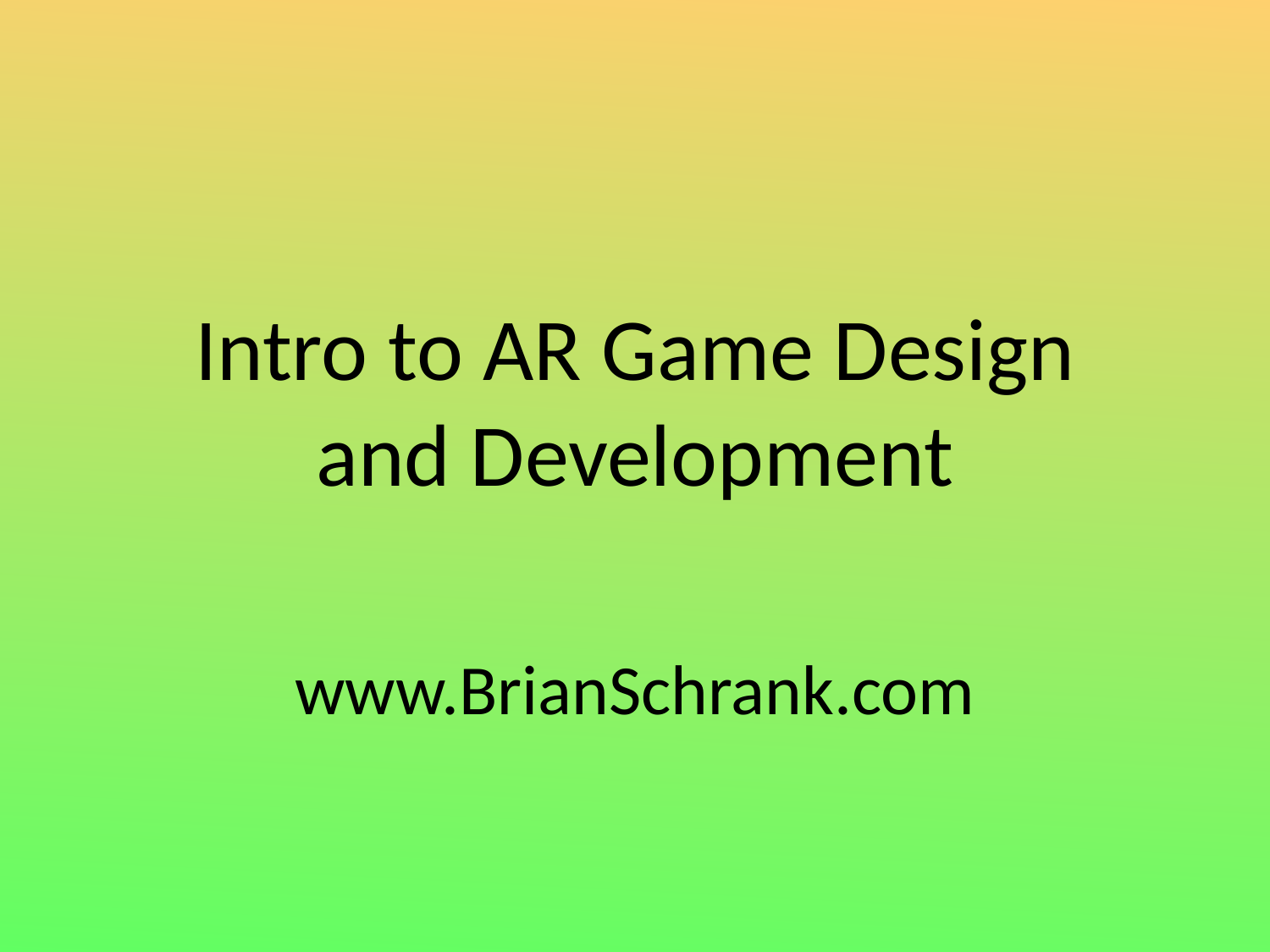

# Intro to AR Game Design and Development
www.BrianSchrank.com